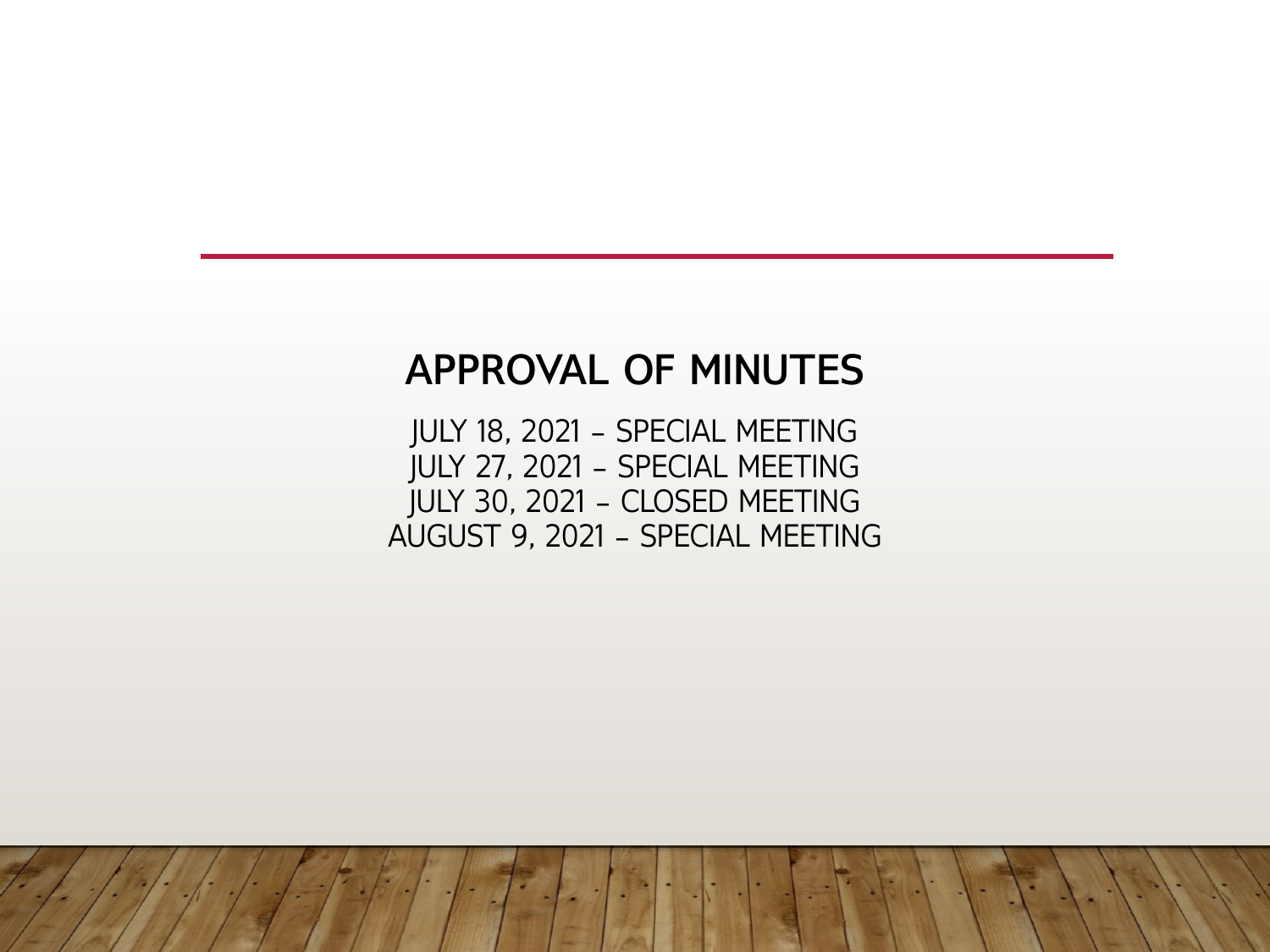

# Approval of Minutes July 18, 2021 – Special Meeting July 27, 2021 – Special Meeting July 30, 2021 – Closed Meeting August 9, 2021 – Special Meeting